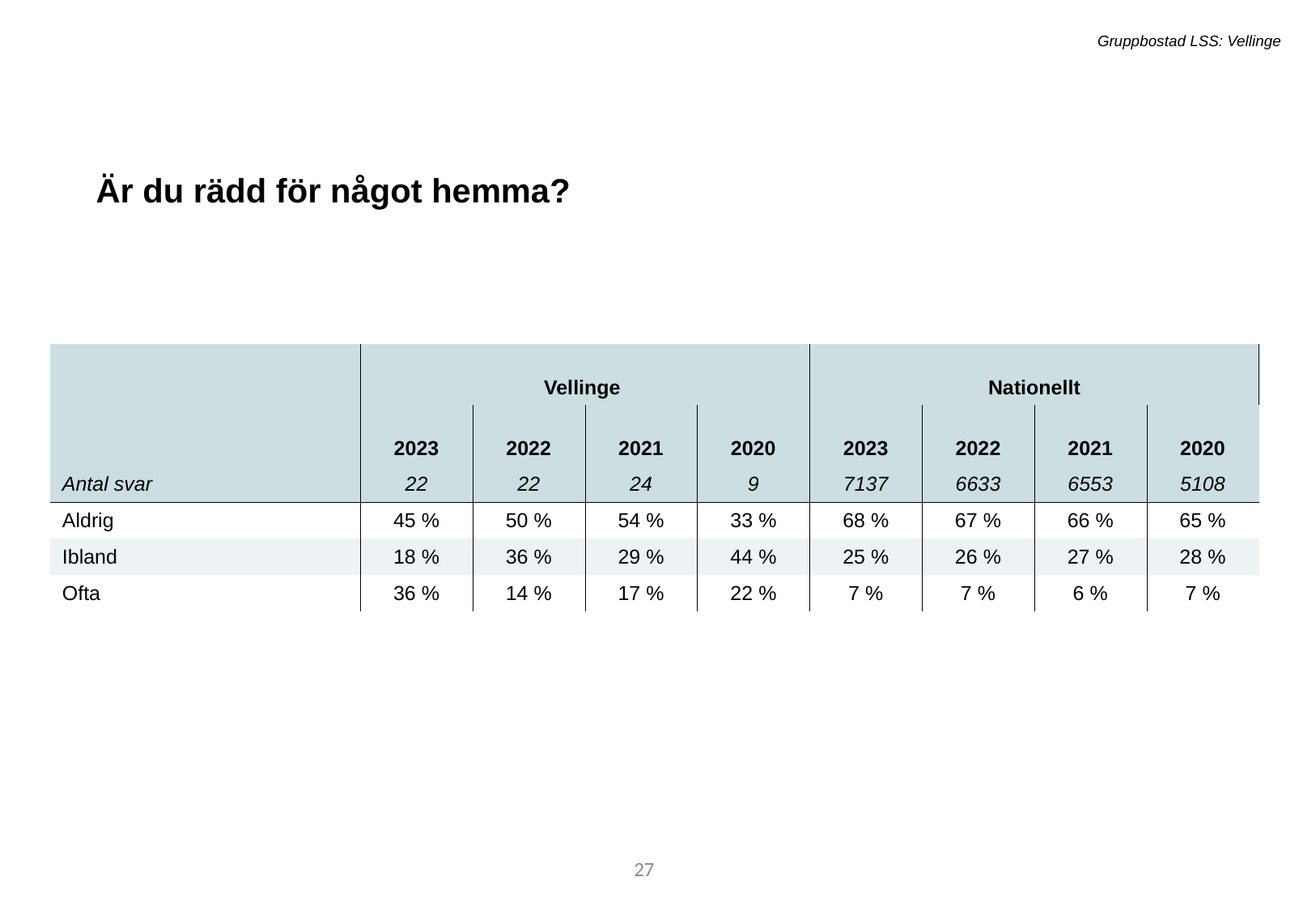

Gruppbostad LSS: Vellinge
Är du rädd för något hemma?
|  | Vellinge | Vellinge | - | - | Nationellt | Nationellt | - | - |
| --- | --- | --- | --- | --- | --- | --- | --- | --- |
|  | 2023 | 2022 | 2021 | 2020 | 2023 | 2022 | 2021 | 2020 |
| Antal svar | 22 | 22 | 24 | 9 | 7137 | 6633 | 6553 | 5108 |
| Aldrig | 45 % | 50 % | 54 % | 33 % | 68 % | 67 % | 66 % | 65 % |
| Ibland | 18 % | 36 % | 29 % | 44 % | 25 % | 26 % | 27 % | 28 % |
| Ofta | 36 % | 14 % | 17 % | 22 % | 7 % | 7 % | 6 % | 7 % |
27